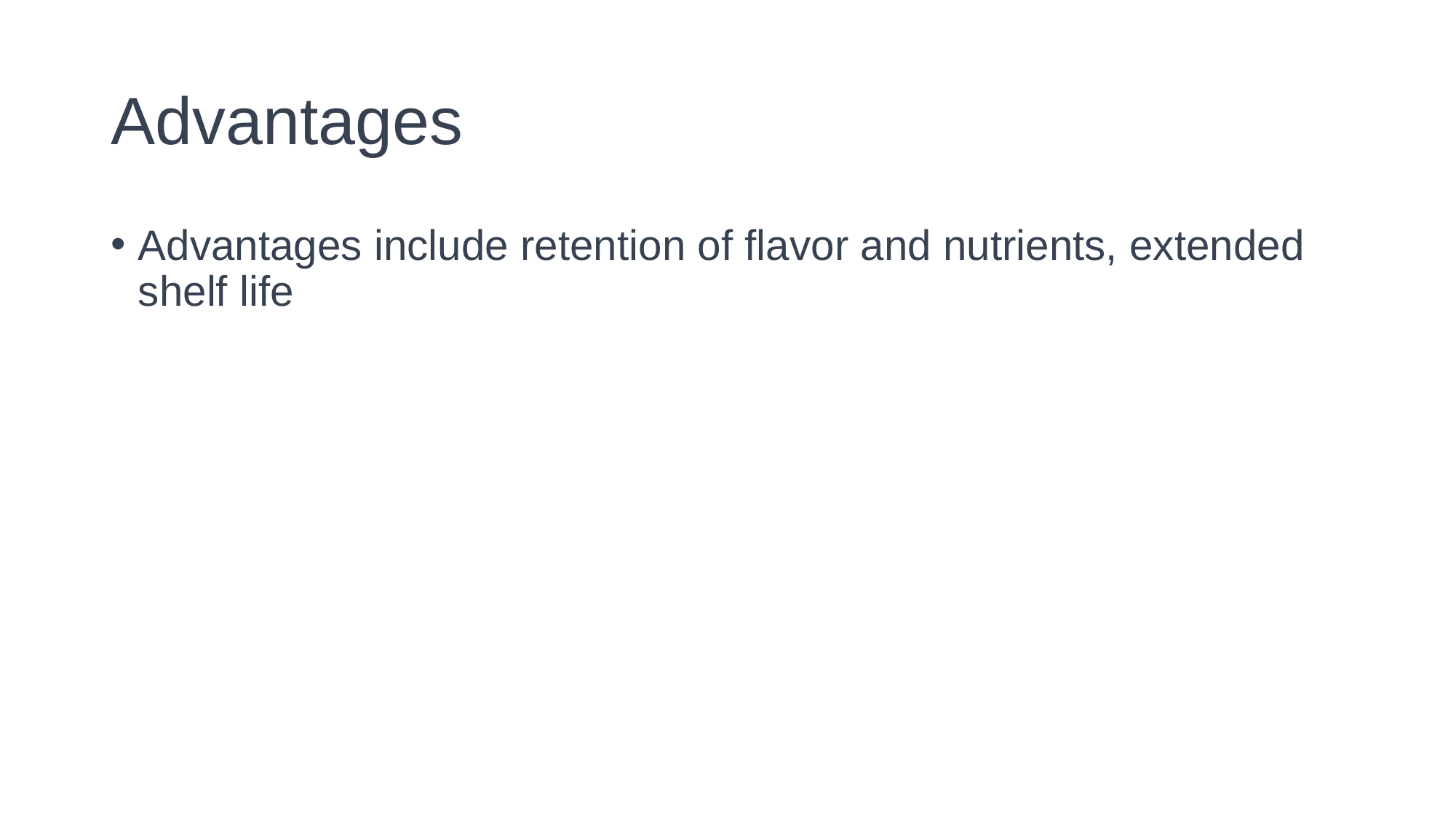

# Advantages
Advantages include retention of flavor and nutrients, extended shelf life